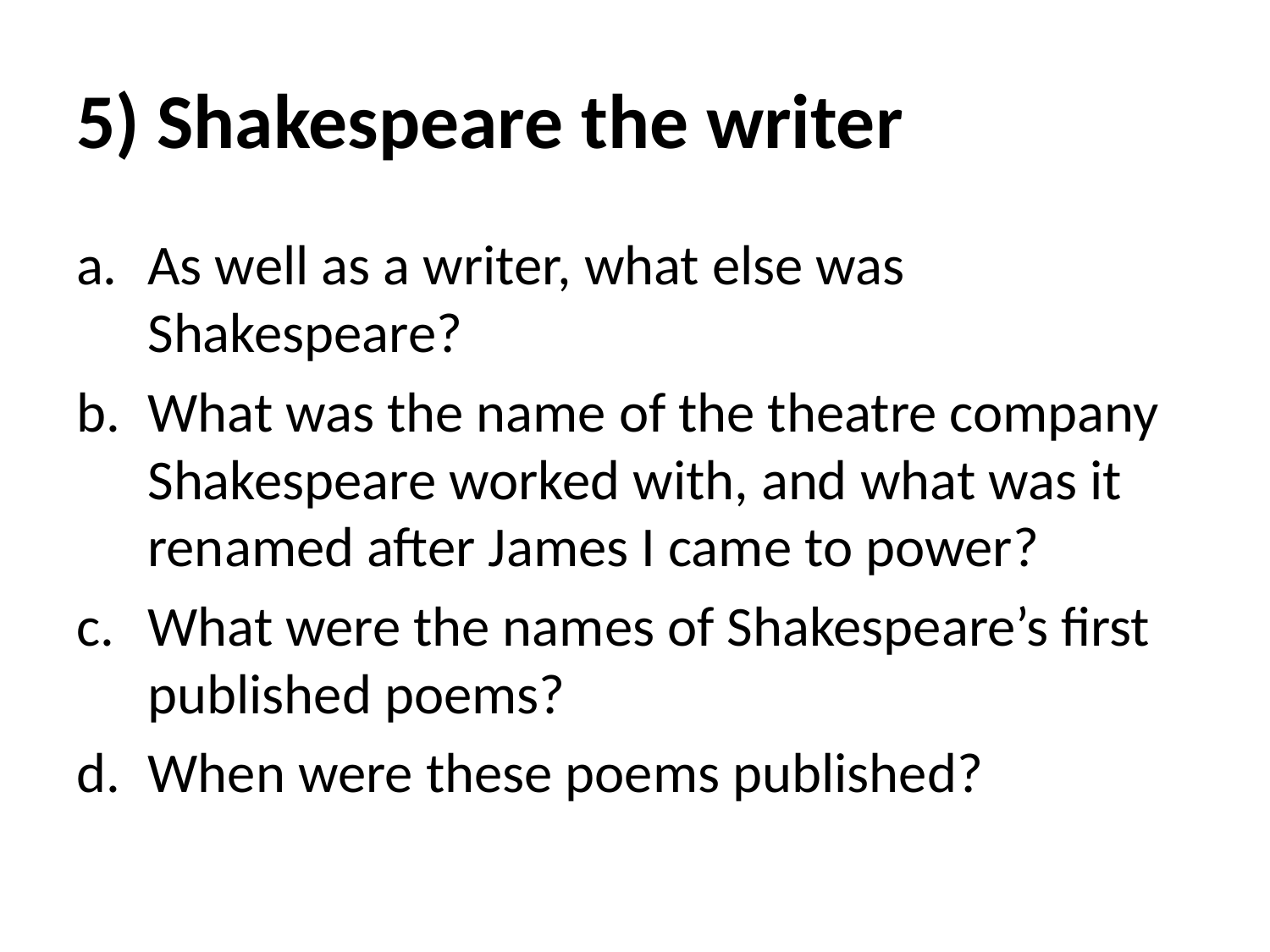

# 5) Shakespeare the writer
As well as a writer, what else was Shakespeare?
What was the name of the theatre company Shakespeare worked with, and what was it renamed after James I came to power?
What were the names of Shakespeare’s first published poems?
When were these poems published?